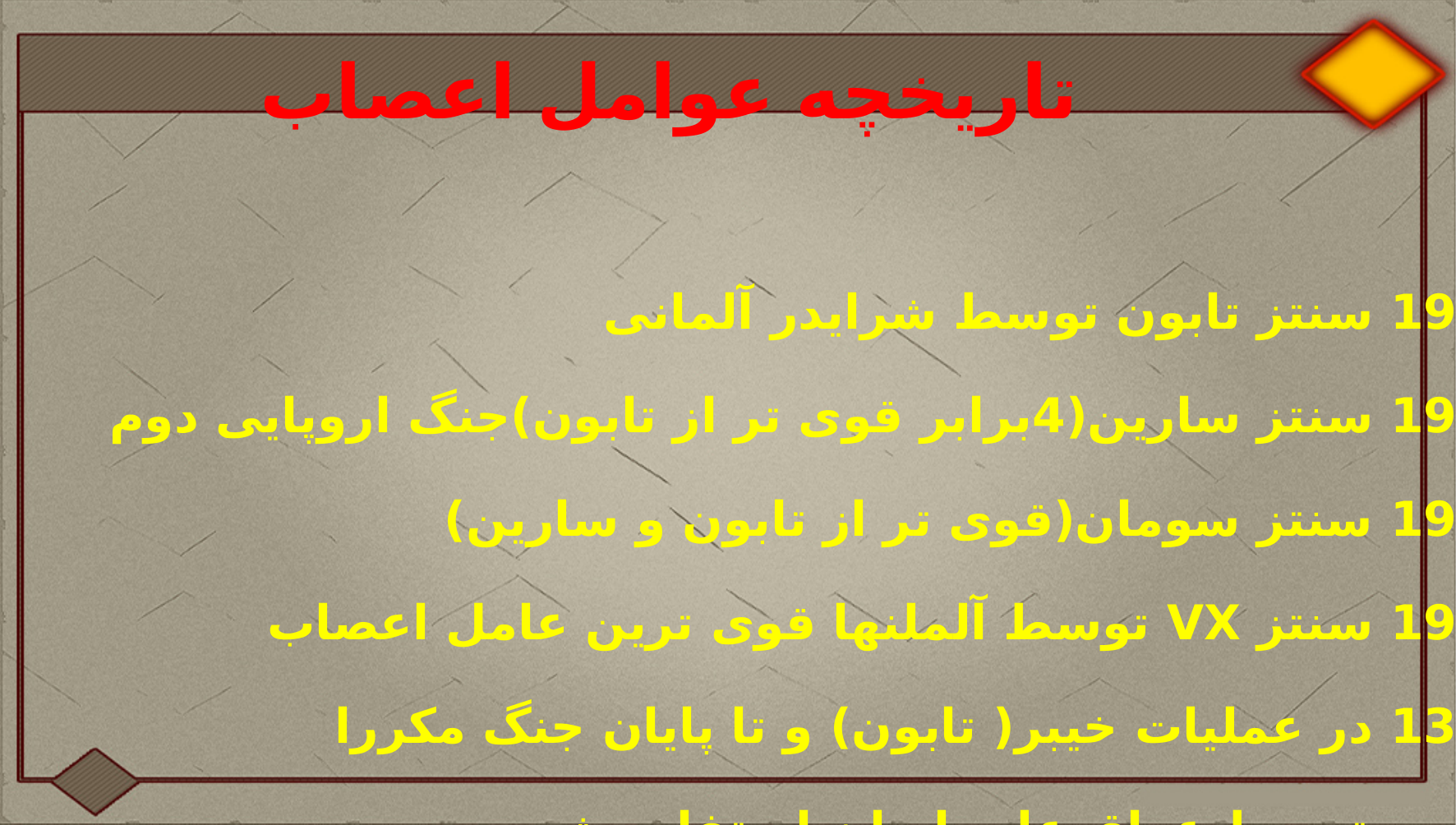

تاریخچه عوامل اعصاب
1937 سنتز تابون توسط شرایدر آلمانی
1939 سنتز سارین(4برابر قوی تر از تابون)جنگ اروپایی دوم
1945 سنتز سومان(قوی تر از تابون و سارین)
1950 سنتز VX توسط آلملنها قوی ترین عامل اعصاب
1362 در عملیات خیبر( تابون) و تا پایان جنگ مکررا
             توسط عراق علیه ایران استفاده شد